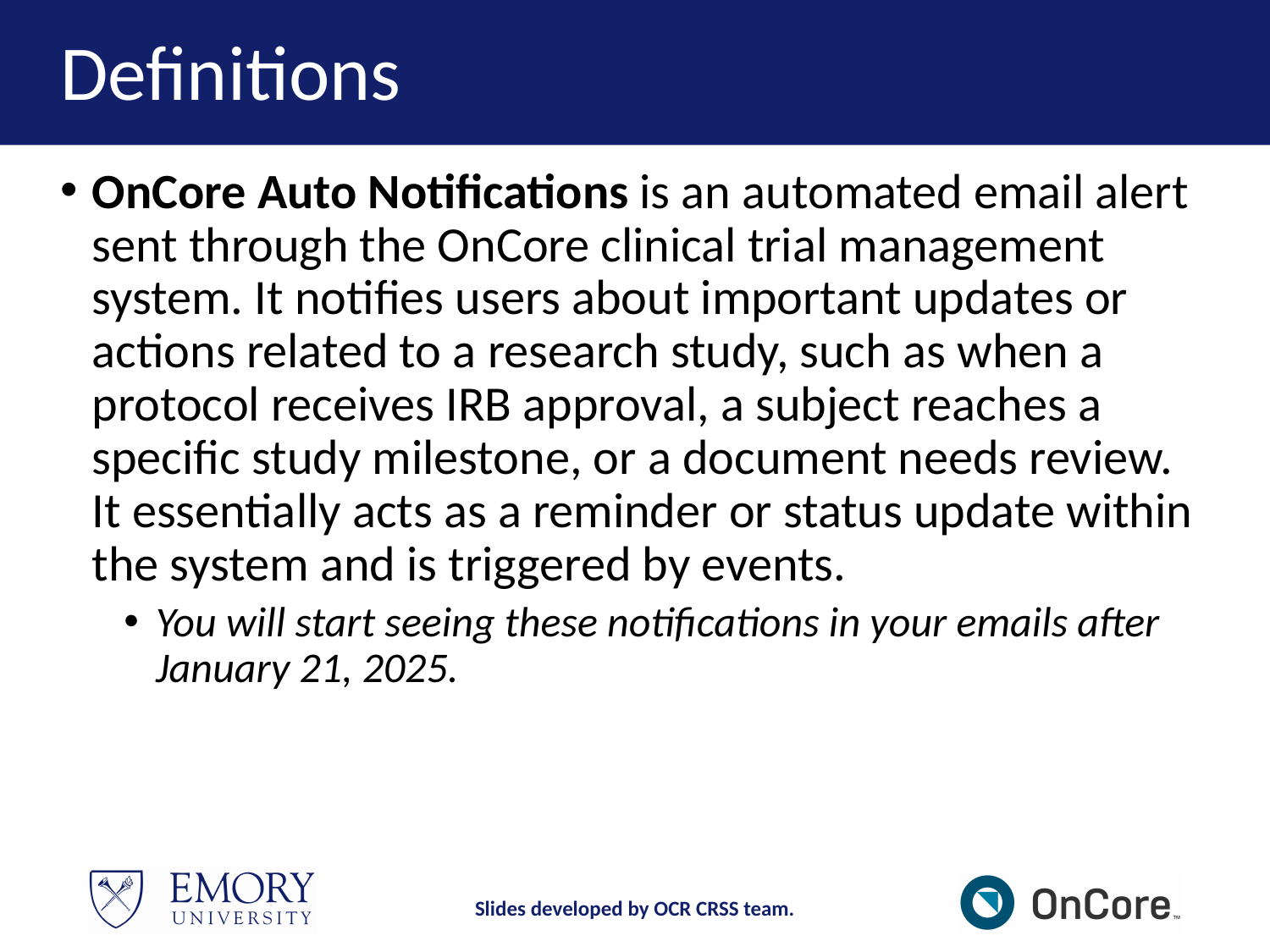

# Definitions
OnCore Auto Notifications is an automated email alert sent through the OnCore clinical trial management system. It notifies users about important updates or actions related to a research study, such as when a protocol receives IRB approval, a subject reaches a specific study milestone, or a document needs review. It essentially acts as a reminder or status update within the system and is triggered by events.
You will start seeing these notifications in your emails after January 21, 2025.
Slides developed by OCR CRSS team.